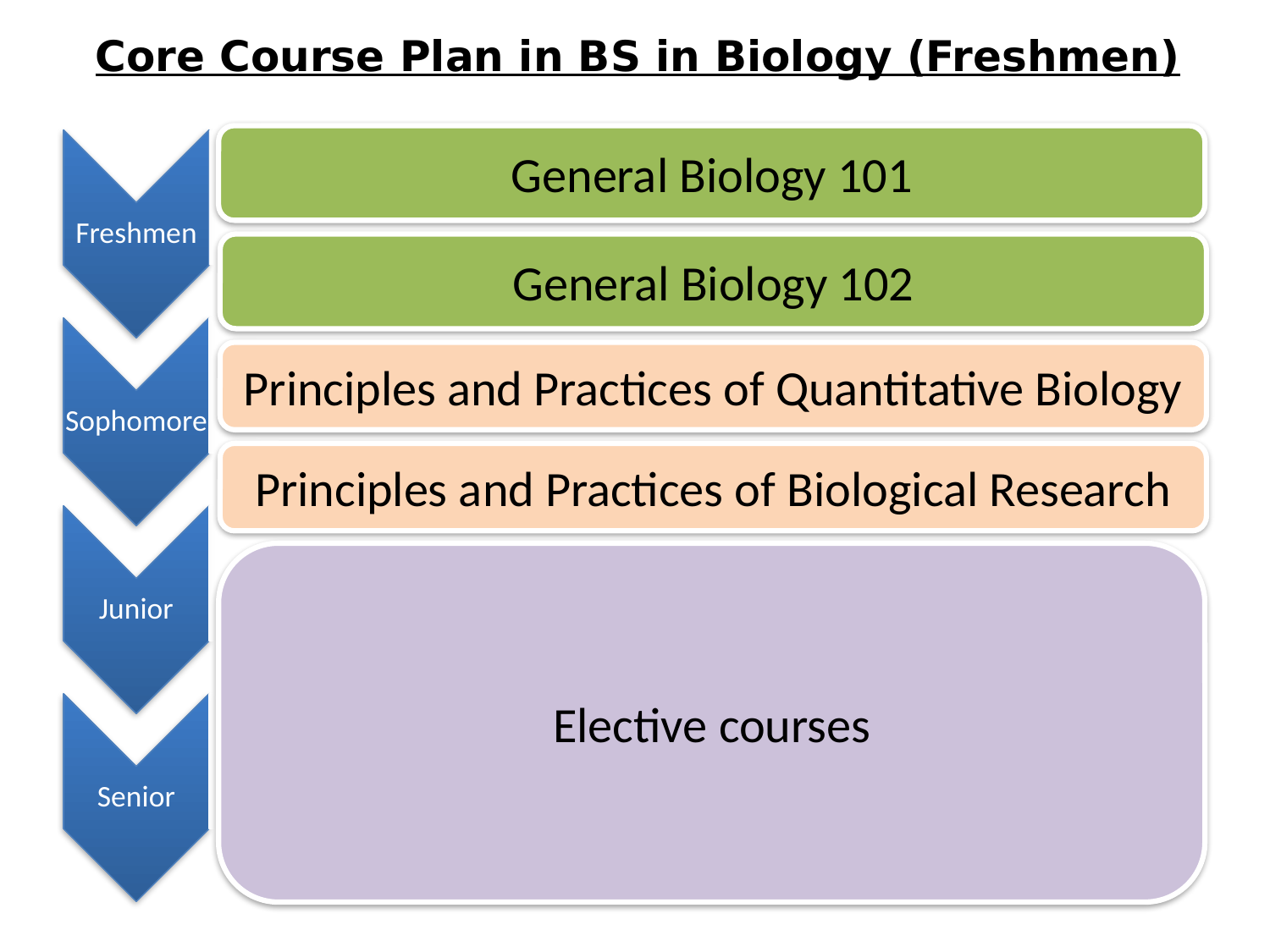

Core Course Plan in BS in Biology (Freshmen)
General Biology 101
Freshmen

Sophomore
Junior

Senior
General Biology 102
Principles and Practices of Quantitative Biology
Principles and Practices of Biological Research
Elective courses